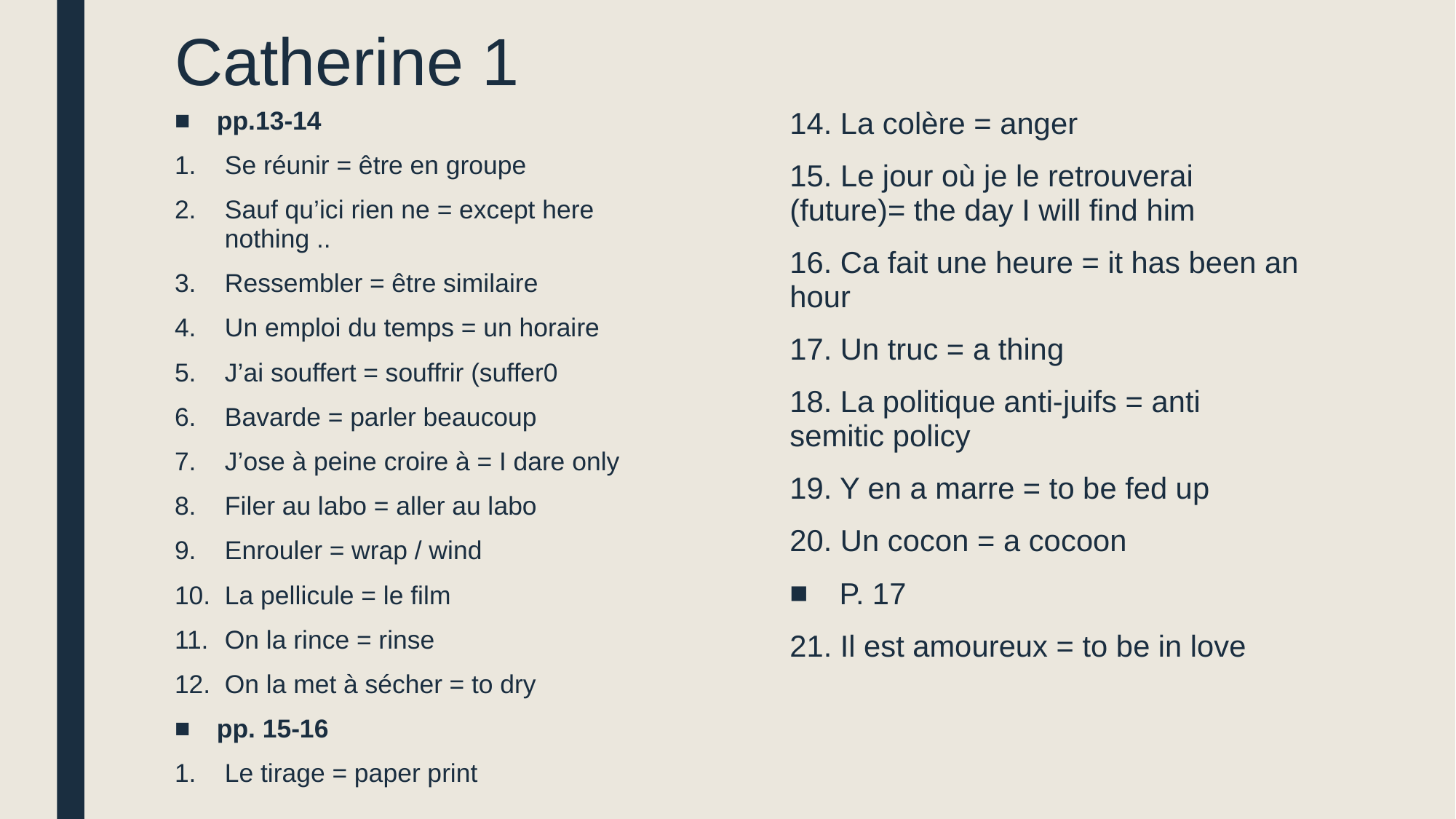

# Catherine 1
pp.13-14
Se réunir = être en groupe
Sauf qu’ici rien ne = except here nothing ..
Ressembler = être similaire
Un emploi du temps = un horaire
J’ai souffert = souffrir (suffer0
Bavarde = parler beaucoup
J’ose à peine croire à = I dare only
Filer au labo = aller au labo
Enrouler = wrap / wind
La pellicule = le film
On la rince = rinse
On la met à sécher = to dry
pp. 15-16
Le tirage = paper print

14. La colère = anger
15. Le jour où je le retrouverai (future)= the day I will find him
16. Ca fait une heure = it has been an hour
17. Un truc = a thing
18. La politique anti-juifs = anti semitic policy
19. Y en a marre = to be fed up
20. Un cocon = a cocoon
P. 17
21. Il est amoureux = to be in love